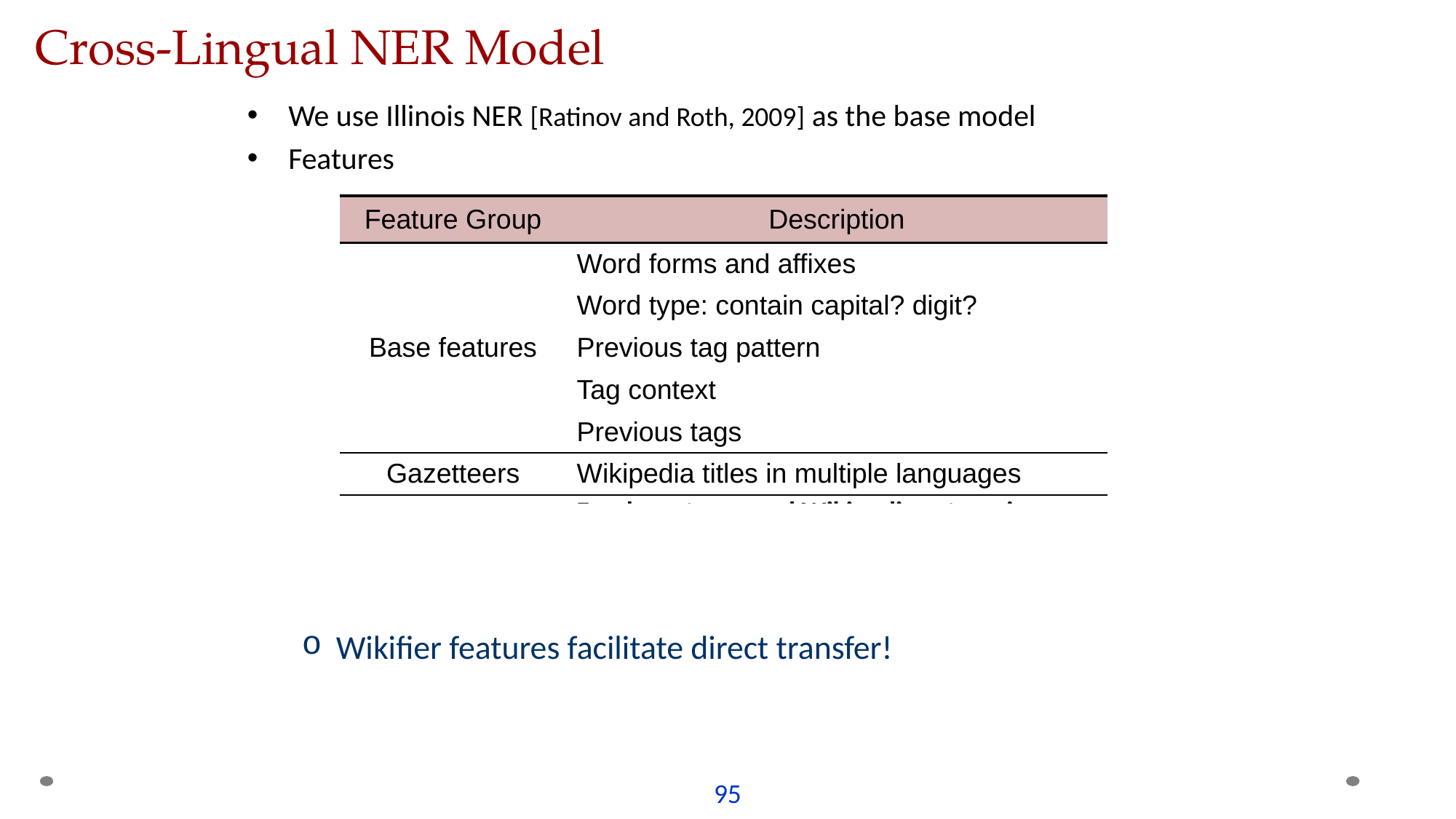

# Cross-Lingual NER Model
We use Illinois NER [Ratinov and Roth, 2009] as the base model
Features

Wikifier features facilitate direct transfer!
| Feature Group | Description |
| --- | --- |
| Base features | Word forms and affixes |
|  | Word type: contain capital? digit? |
|  | Previous tag pattern |
|  | Tag context |
|  | Previous tags |
| Gazetteers | Wikipedia titles in multiple languages |
| Wikifier | Freebase types and Wikipedia categories |

95